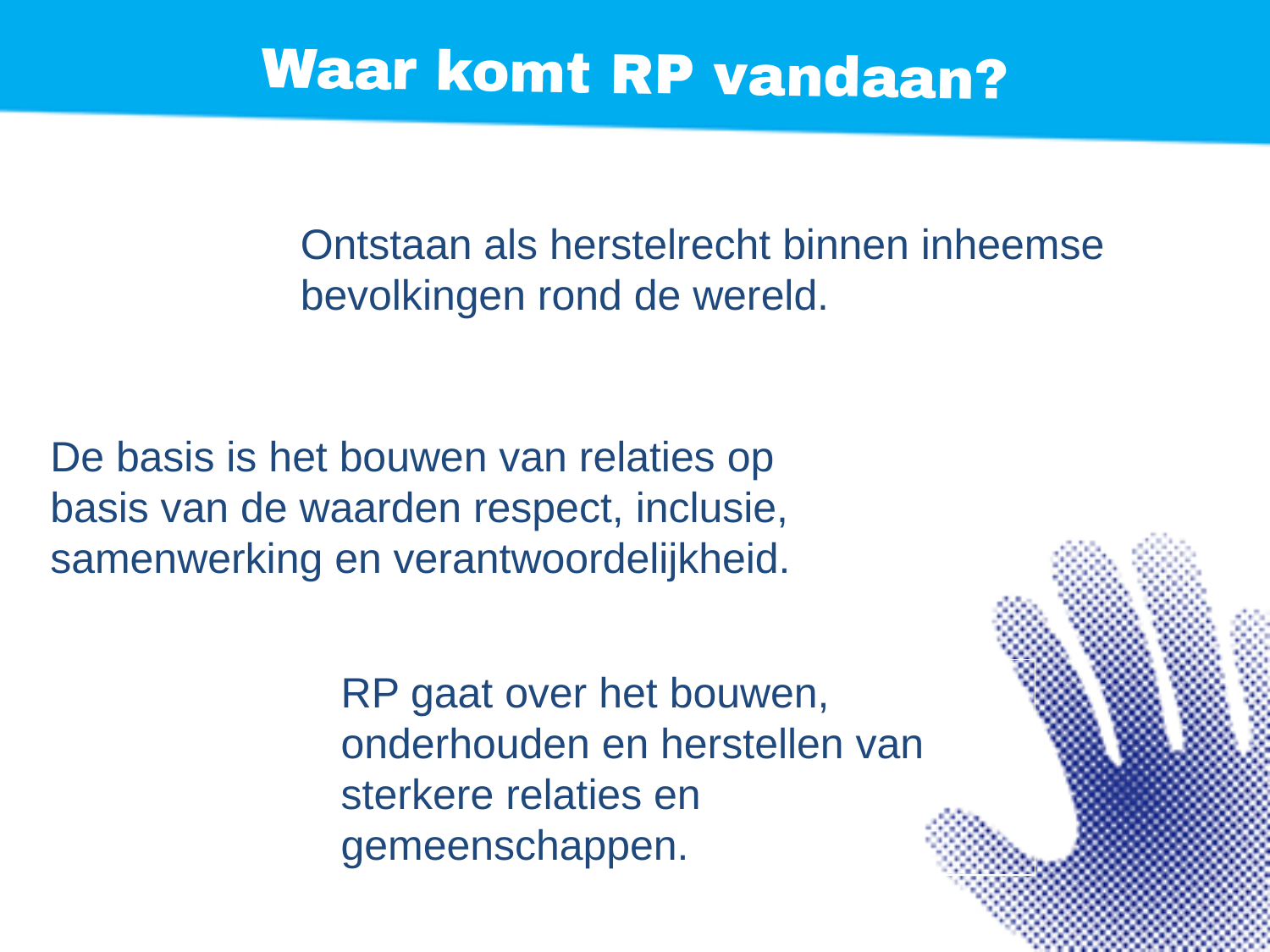

Waar komt RP vandaan?
Ontstaan als herstelrecht binnen inheemse bevolkingen rond de wereld.
De basis is het bouwen van relaties op basis van de waarden respect, inclusie, samenwerking en verantwoordelijkheid.
RP gaat over het bouwen, onderhouden en herstellen van sterkere relaties en gemeenschappen.